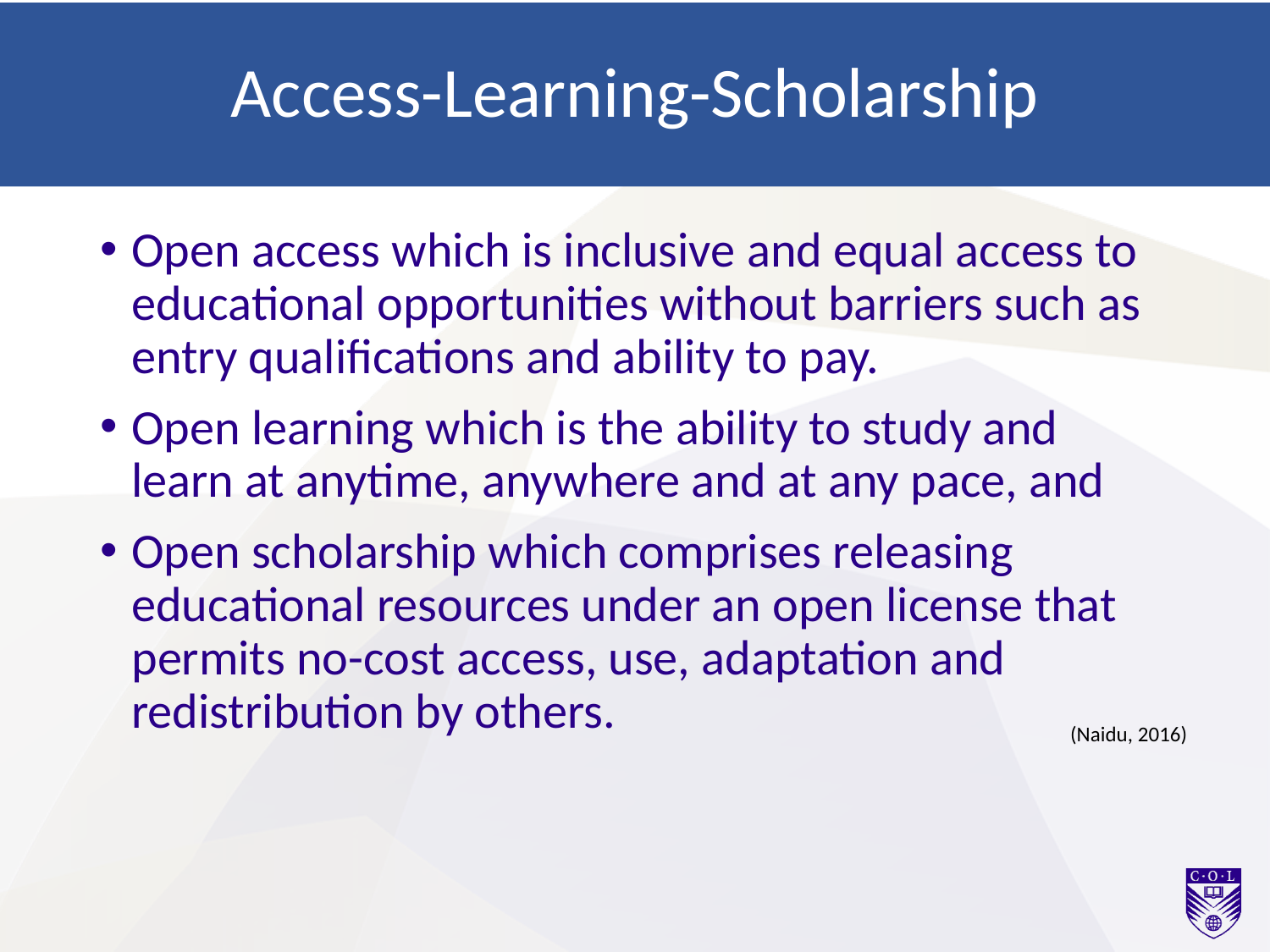

# Access-Learning-Scholarship
Open access which is inclusive and equal access to educational opportunities without barriers such as entry qualifications and ability to pay.
Open learning which is the ability to study and learn at anytime, anywhere and at any pace, and
Open scholarship which comprises releasing educational resources under an open license that permits no-cost access, use, adaptation and redistribution by others.
(Naidu, 2016)